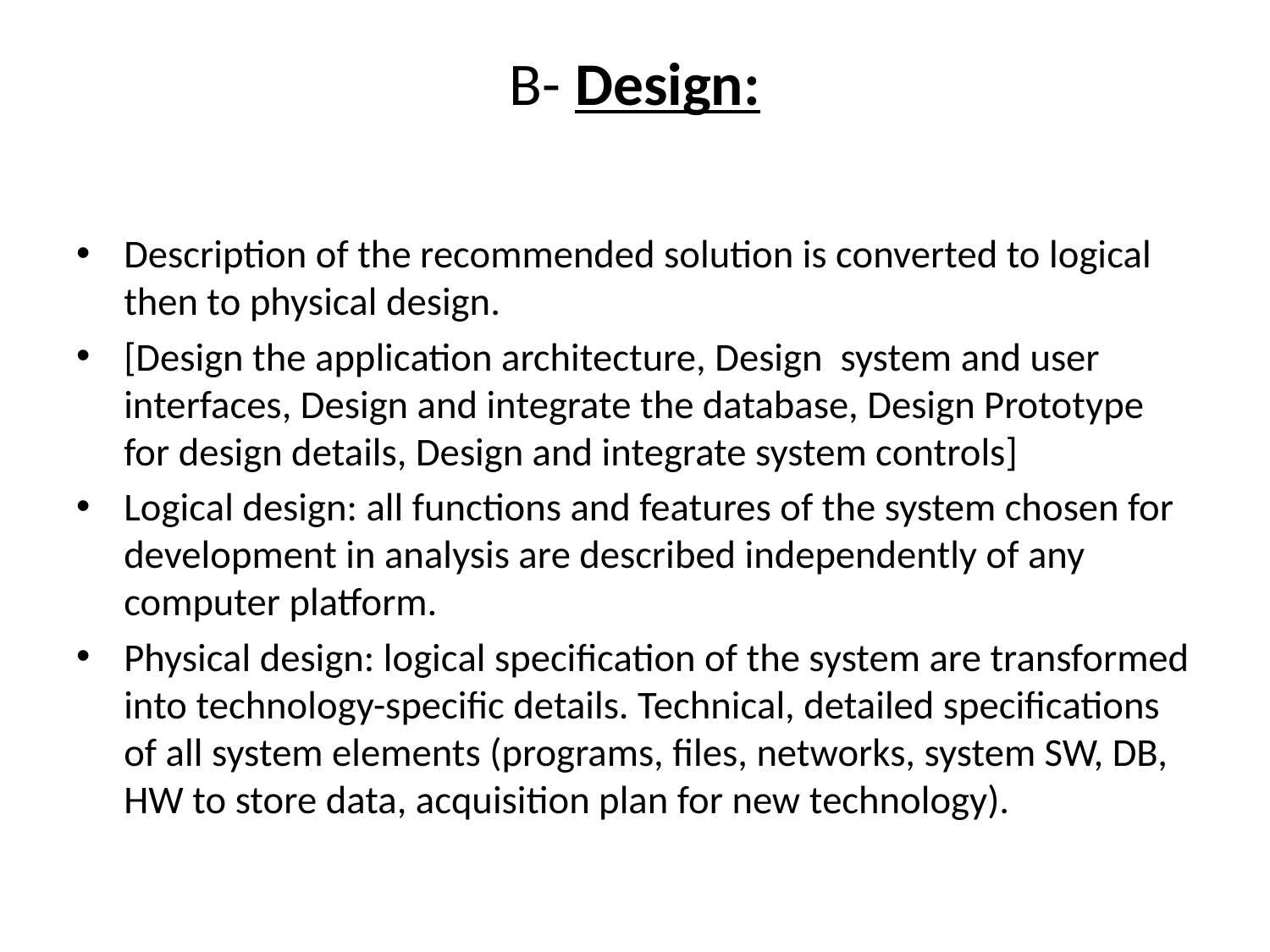

# B- Design:
Description of the recommended solution is converted to logical then to physical design.
[Design the application architecture, Design  system and user interfaces, Design and integrate the database, Design Prototype for design details, Design and integrate system controls]
Logical design: all functions and features of the system chosen for development in analysis are described independently of any computer platform.
Physical design: logical specification of the system are transformed into technology-specific details. Technical, detailed specifications of all system elements (programs, files, networks, system SW, DB, HW to store data, acquisition plan for new technology).